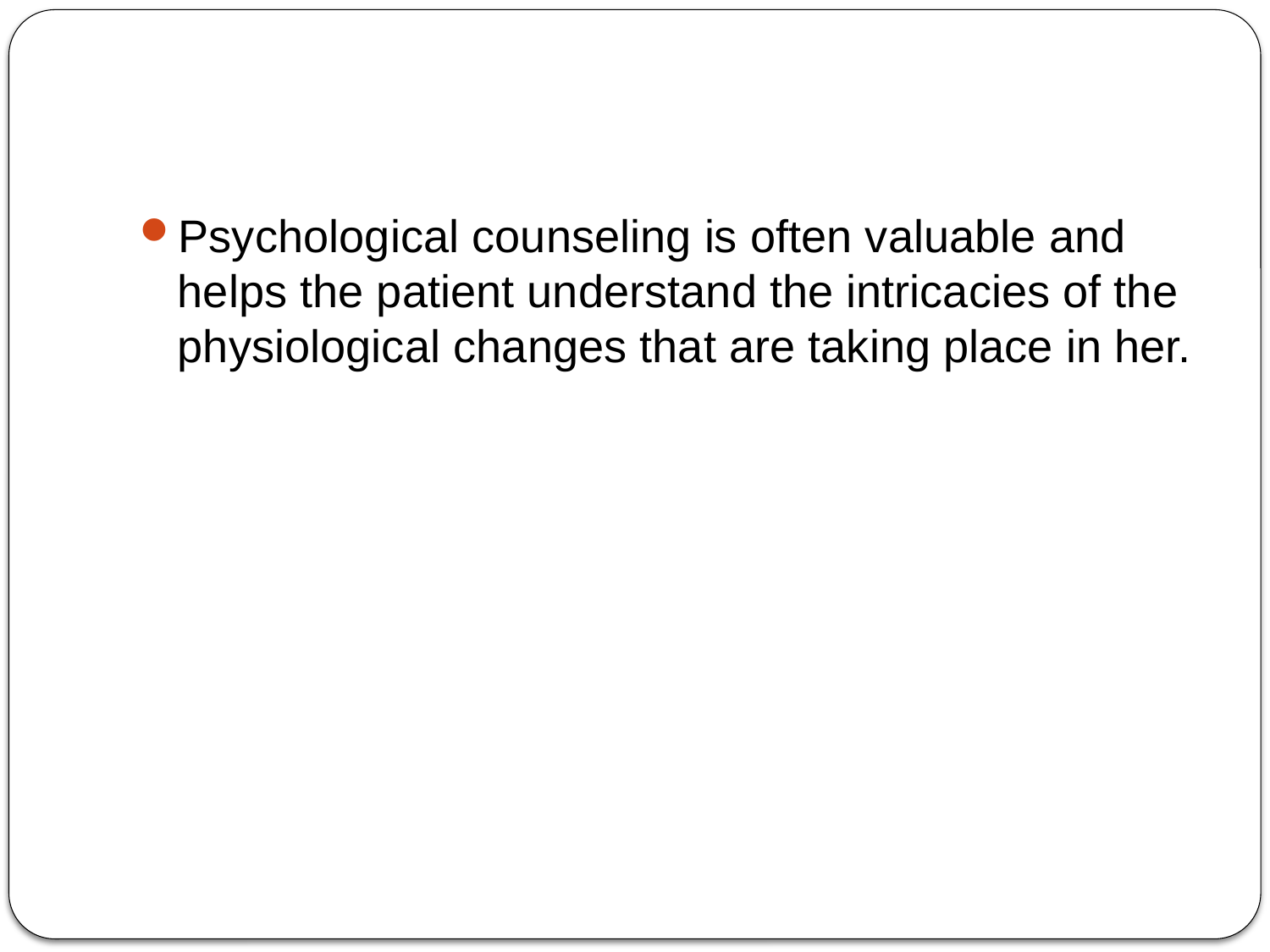

#
Psychological counseling is often valuable and helps the patient understand the intricacies of the physiological changes that are taking place in her.